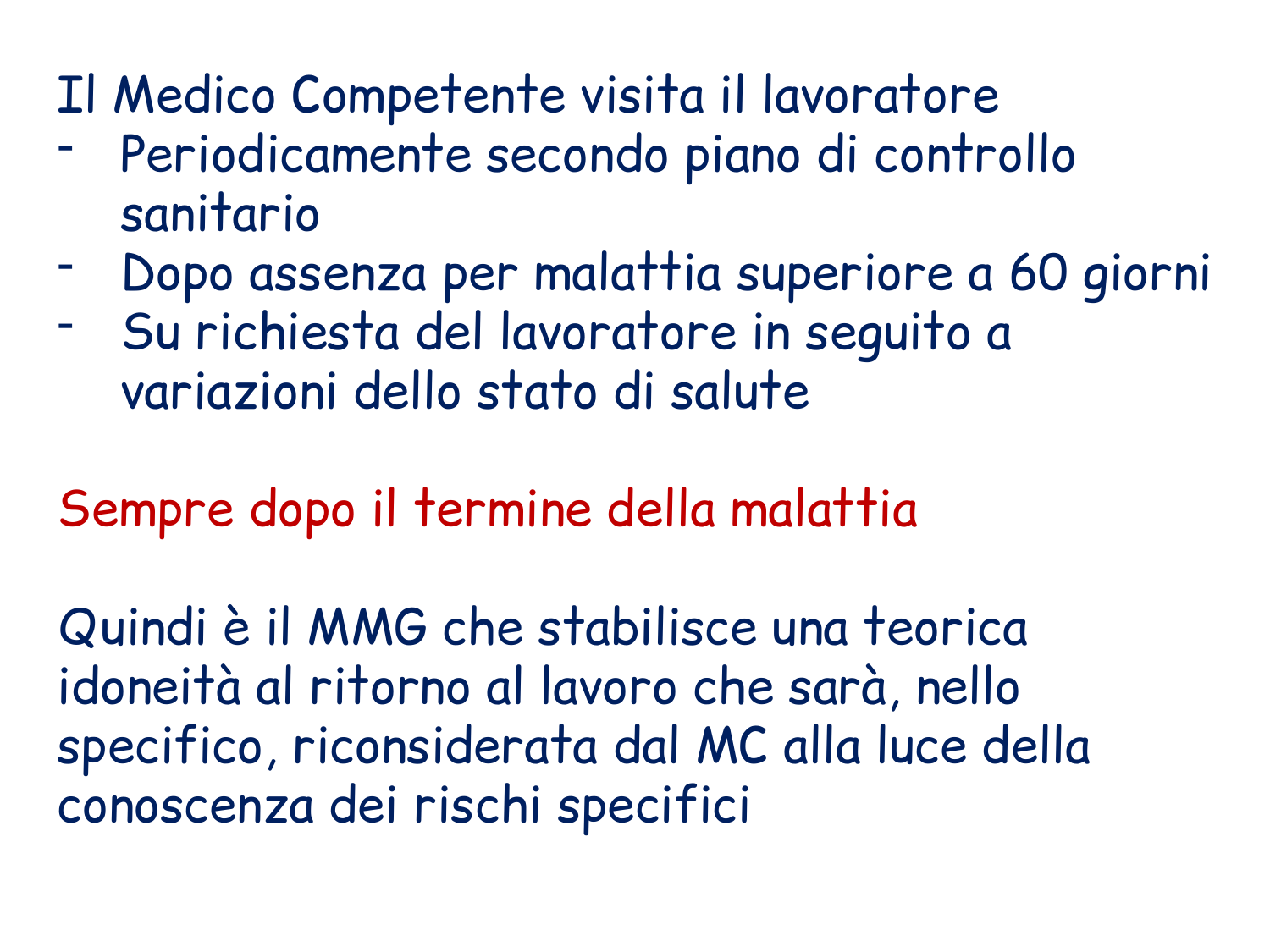

Il Medico Competente visita il lavoratore
Periodicamente secondo piano di controllo sanitario
Dopo assenza per malattia superiore a 60 giorni
Su richiesta del lavoratore in seguito a variazioni dello stato di salute

Sempre dopo il termine della malattia

Quindi è il MMG che stabilisce una teorica idoneità al ritorno al lavoro che sarà, nello specifico, riconsiderata dal MC alla luce della conoscenza dei rischi specifici